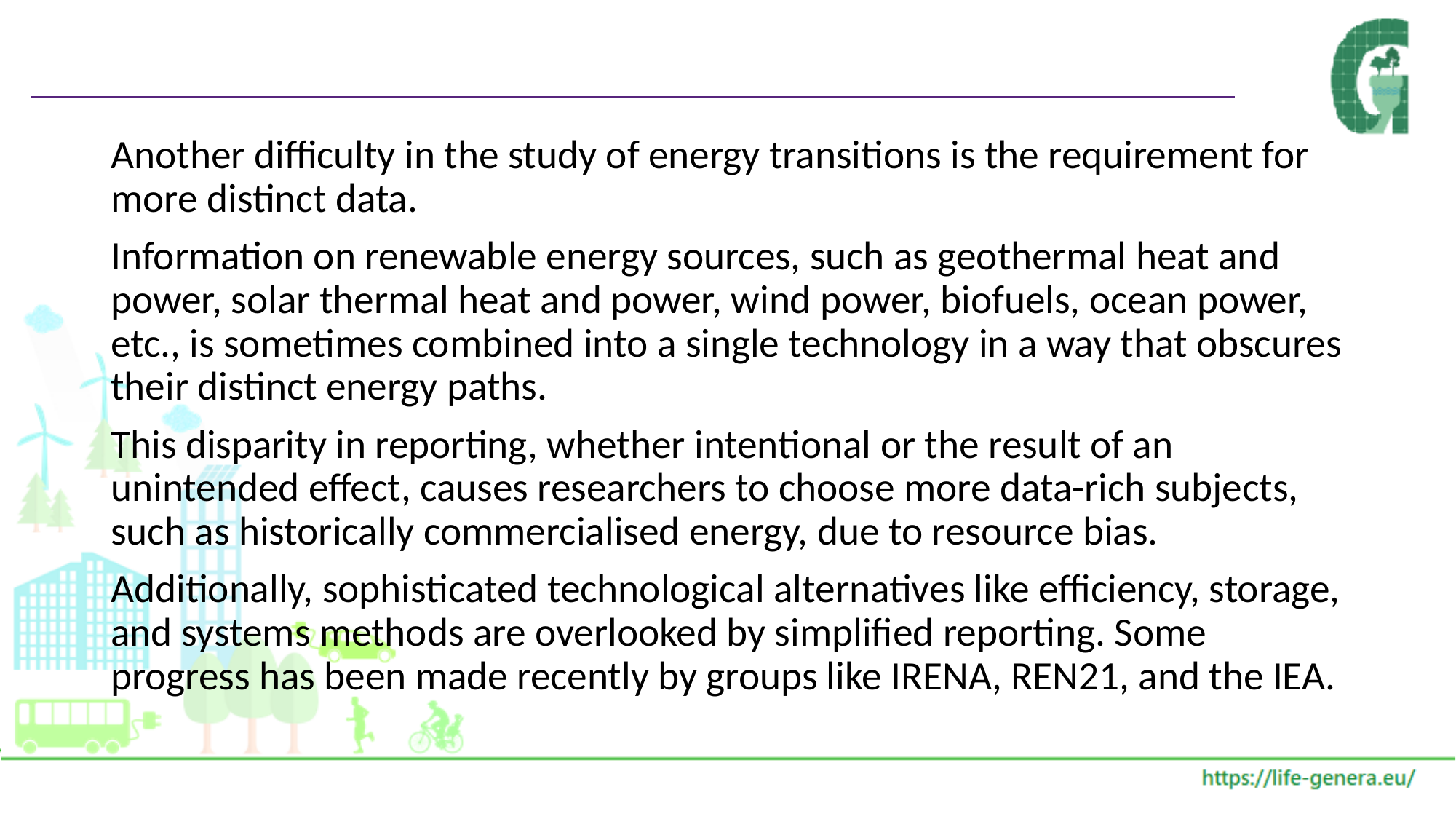

#
Another difficulty in the study of energy transitions is the requirement for more distinct data.
Information on renewable energy sources, such as geothermal heat and power, solar thermal heat and power, wind power, biofuels, ocean power, etc., is sometimes combined into a single technology in a way that obscures their distinct energy paths.
This disparity in reporting, whether intentional or the result of an unintended effect, causes researchers to choose more data-rich subjects, such as historically commercialised energy, due to resource bias.
Additionally, sophisticated technological alternatives like efficiency, storage, and systems methods are overlooked by simplified reporting. Some progress has been made recently by groups like IRENA, REN21, and the IEA.